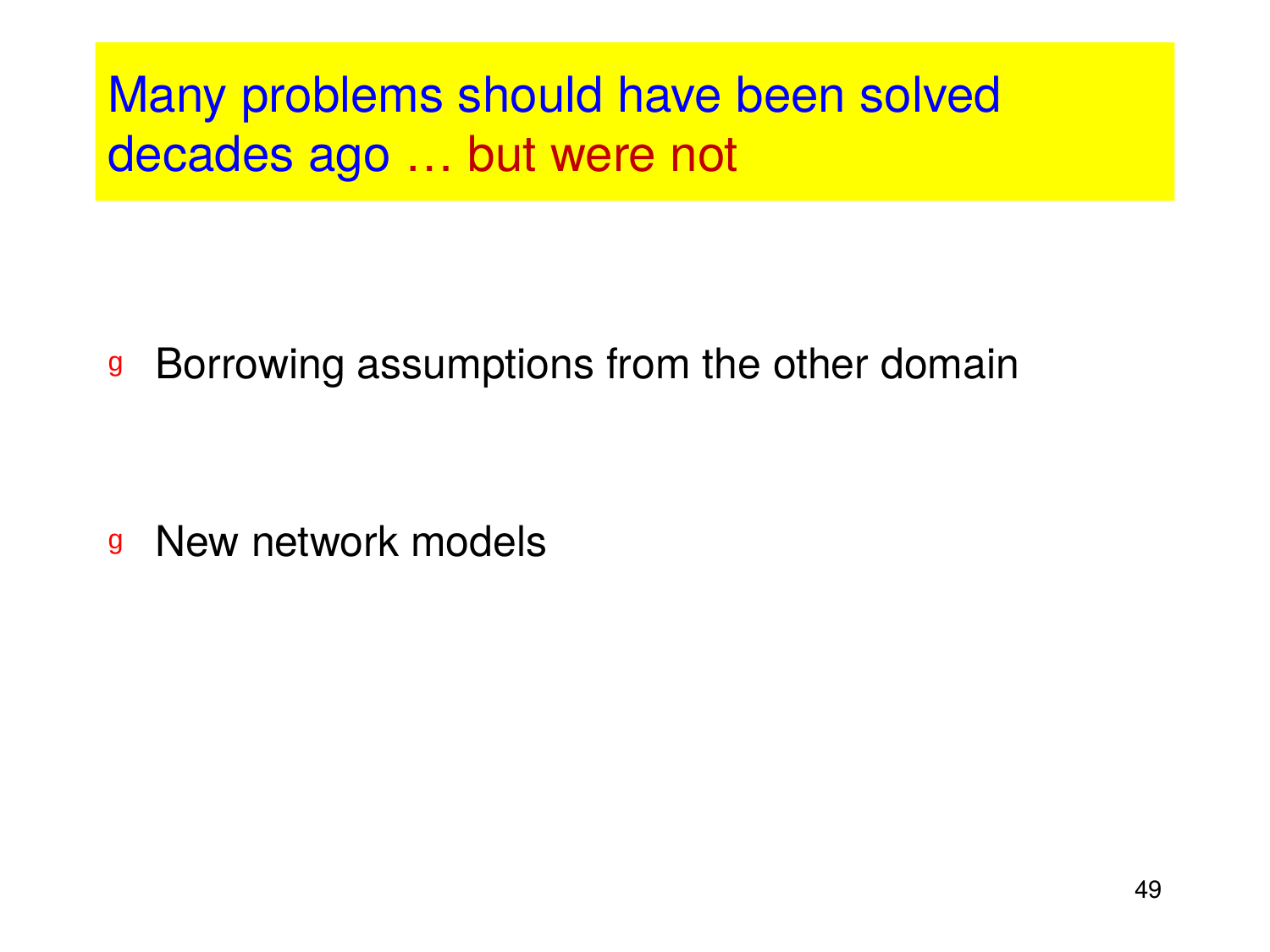

# Many problems should have been solved decades ago … but were not

Borrowing assumptions from the other domain

New network models

49